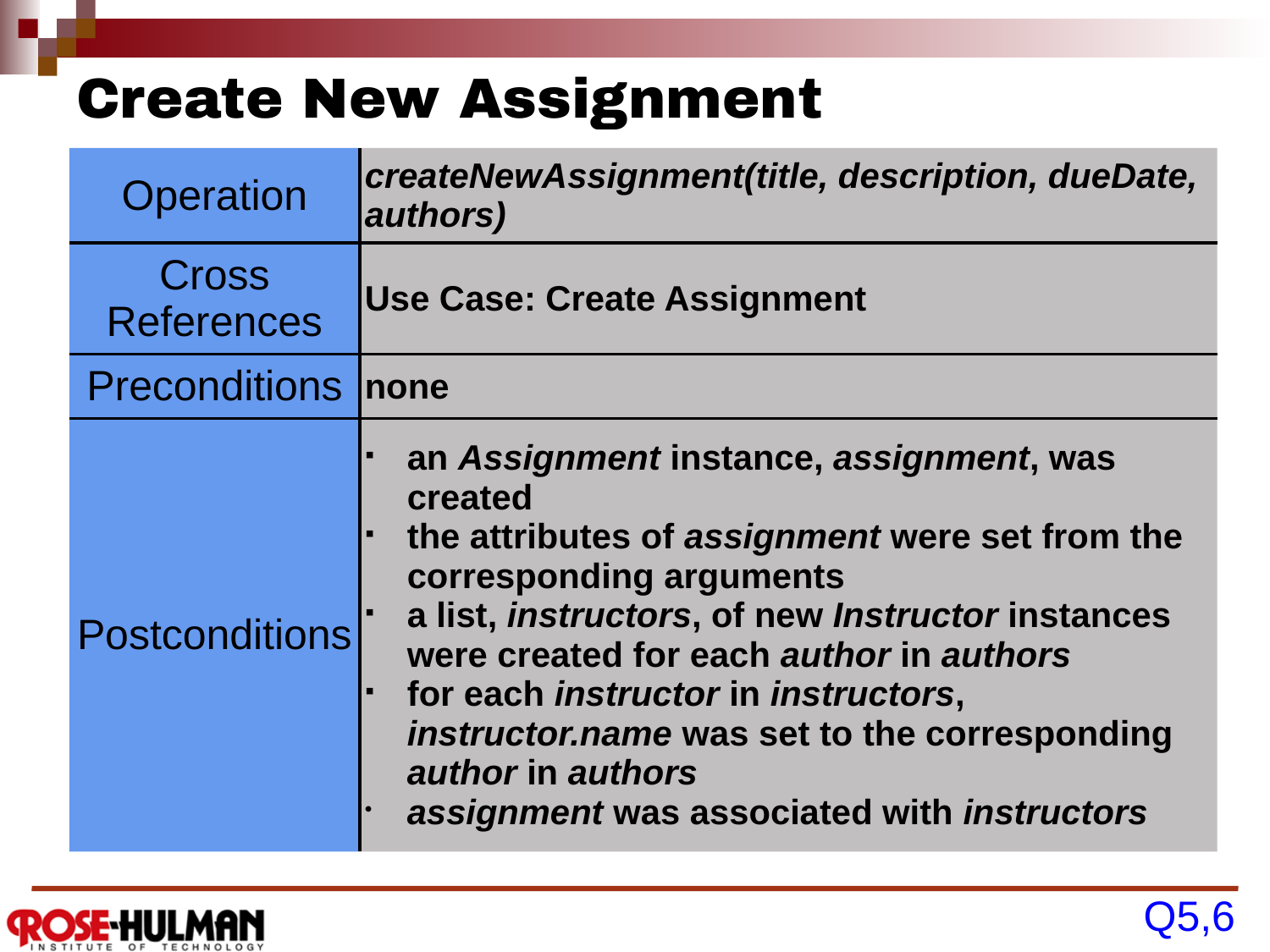

# Create New Assignment
| Operation | createNewAssignment(title, description, dueDate, authors) |
| --- | --- |
| Cross References | Use Case: Create Assignment |
| Preconditions | none |
| Postconditions | an Assignment instance, assignment, was created the attributes of assignment were set from the corresponding arguments a list, instructors, of new Instructor instances were created for each author in authors for each instructor in instructors, instructor.name was set to the corresponding author in authors assignment was associated with instructors |
Q5,6